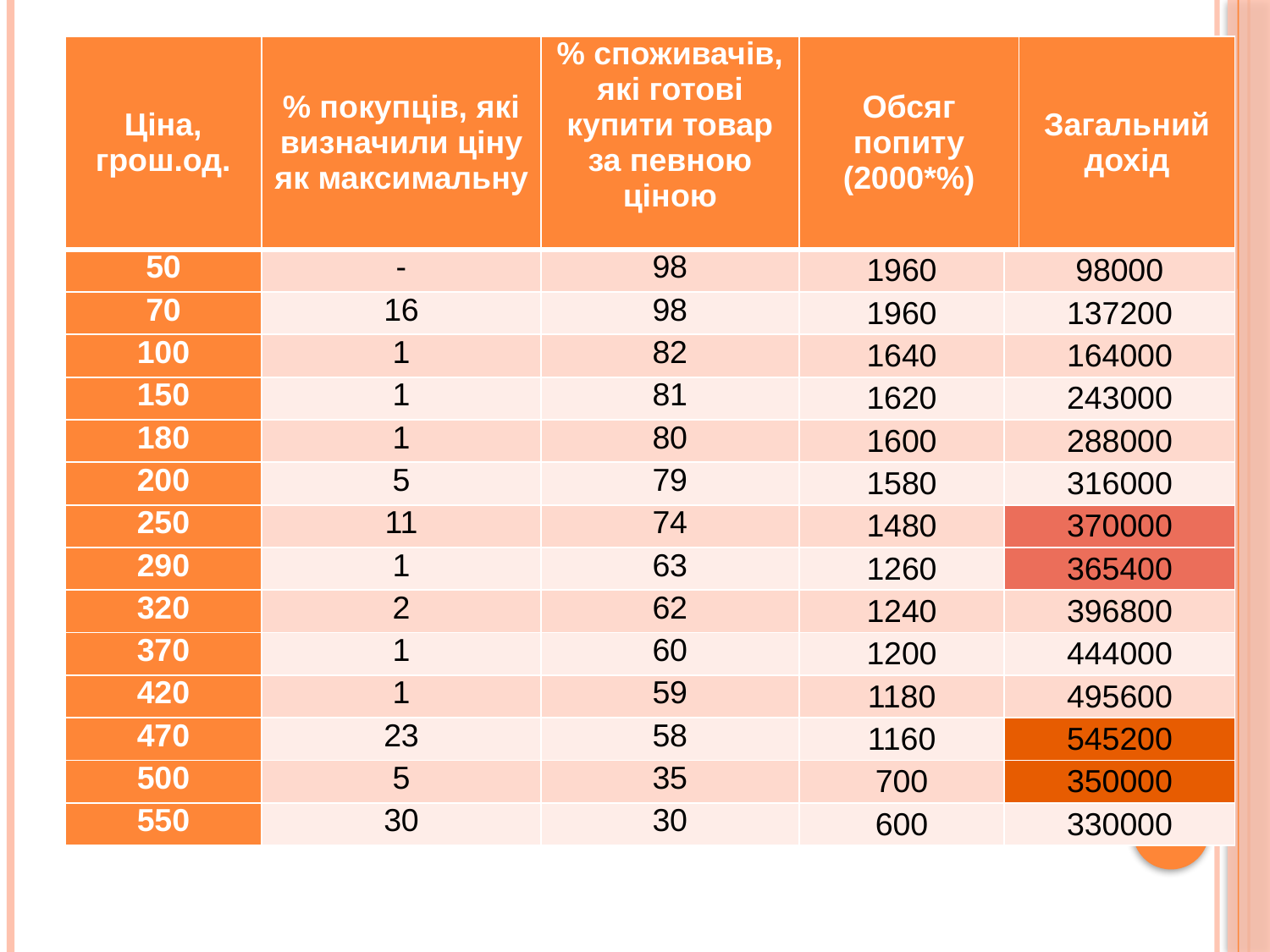

| Ціна, грош.од. | % покупців, які визначили ціну як максимальну | % споживачів, які готові купити товар за певною ціною | Обсяг попиту (2000\*%) |  | Загальний дохід |
| --- | --- | --- | --- | --- | --- |
| 50 | - |  |  |  |  |
| 70 | 16 |  |  |  |  |
| 100 | 1 |  |  |  |  |
| 150 | 1 |  |  |  |  |
| 180 | 1 |  |  |  |  |
| 200 | 5 |  |  |  |  |
| 250 | 11 |  |  |  |  |
| 290 | 1 |  |  |  |  |
| 320 | 2 |  |  |  |  |
| 370 | 1 |  |  |  |  |
| 420 | 1 |  |  |  |  |
| 470 | 23 |  |  |  |  |
| 500 | 5 |  |  |  |  |
| 550 | 30 |  |  |  |  |
| Ціна, грош.од. | % покупців, які визначили ціну як максимальну | % споживачів, які готові купити товар за певною ціною | Обсяг попиту (2000\*%) |  | Загальний дохід |
| --- | --- | --- | --- | --- | --- |
| 50 | - | 98 |  |  |  |
| 70 | 16 | 98 |  |  |  |
| 100 | 1 | 82 |  |  |  |
| 150 | 1 | 81 |  |  |  |
| 180 | 1 | 80 |  |  |  |
| 200 | 5 | 79 |  |  |  |
| 250 | 11 | 74 |  |  |  |
| 290 | 1 | 63 |  |  |  |
| 320 | 2 | 62 |  |  |  |
| 370 | 1 | 60 |  |  |  |
| 420 | 1 | 59 |  |  |  |
| 470 | 23 | 58 |  |  |  |
| 500 | 5 | 35 |  |  |  |
| 550 | 30 | 30 |  |  |  |
| Ціна, грош.од. | % покупців, які визначили ціну як максимальну | % споживачів, які готові купити товар за певною ціною | Обсяг попиту (2000\*%) |  | Загальний дохід |
| --- | --- | --- | --- | --- | --- |
| 50 | - | 98 | 1960 |  |  |
| 70 | 16 | 98 | 1960 |  |  |
| 100 | 1 | 82 | 1640 |  |  |
| 150 | 1 | 81 | 1620 |  |  |
| 180 | 1 | 80 | 1600 |  |  |
| 200 | 5 | 79 | 1580 |  |  |
| 250 | 11 | 74 | 1480 |  |  |
| 290 | 1 | 63 | 1260 |  |  |
| 320 | 2 | 62 | 1240 |  |  |
| 370 | 1 | 60 | 1200 |  |  |
| 420 | 1 | 59 | 1180 |  |  |
| 470 | 23 | 58 | 1160 |  |  |
| 500 | 5 | 35 | 700 |  |  |
| 550 | 30 | 30 | 600 |  |  |
| Ціна, грош.од. | % покупців, які визначили ціну як максимальну | % споживачів, які готові купити товар за певною ціною | Обсяг попиту (2000\*%) |  | Загальний дохід |
| --- | --- | --- | --- | --- | --- |
| 50 | - | 98 | 1960 | 98000 |  |
| 70 | 16 | 98 | 1960 | 137200 |  |
| 100 | 1 | 82 | 1640 | 164000 |  |
| 150 | 1 | 81 | 1620 | 243000 |  |
| 180 | 1 | 80 | 1600 | 288000 |  |
| 200 | 5 | 79 | 1580 | 316000 |  |
| 250 | 11 | 74 | 1480 | 370000 |  |
| 290 | 1 | 63 | 1260 | 365400 |  |
| 320 | 2 | 62 | 1240 | 396800 |  |
| 370 | 1 | 60 | 1200 | 444000 |  |
| 420 | 1 | 59 | 1180 | 495600 |  |
| 470 | 23 | 58 | 1160 | 545200 |  |
| 500 | 5 | 35 | 700 | 350000 |  |
| 550 | 30 | 30 | 600 | 330000 |  |
#